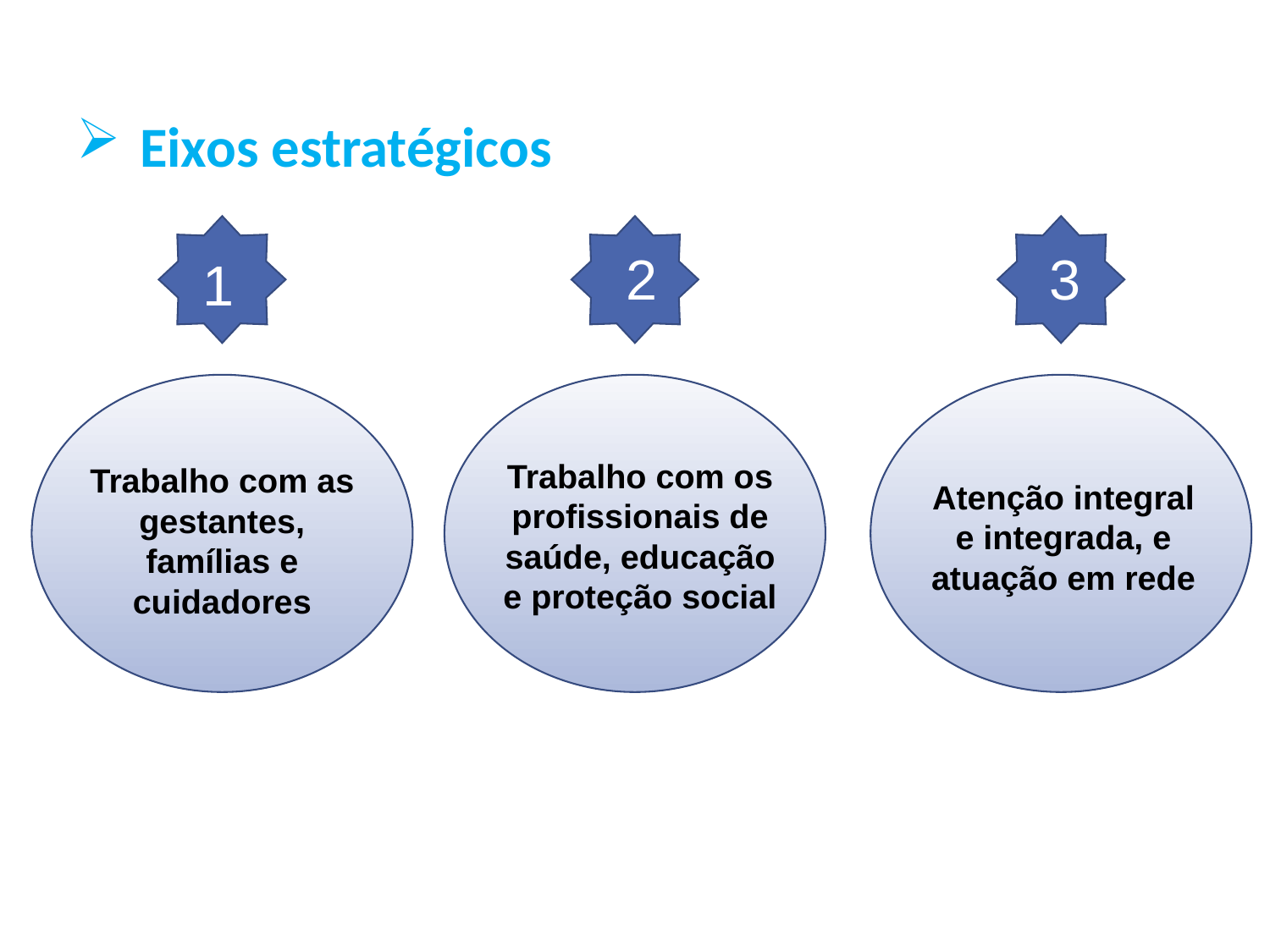

# Eixos estratégicos

2
3
1

Trabalho com os profissionais de saúde, educação e proteção social
Trabalho com as gestantes, famílias e cuidadores
Atenção integral e integrada, e atuação em rede